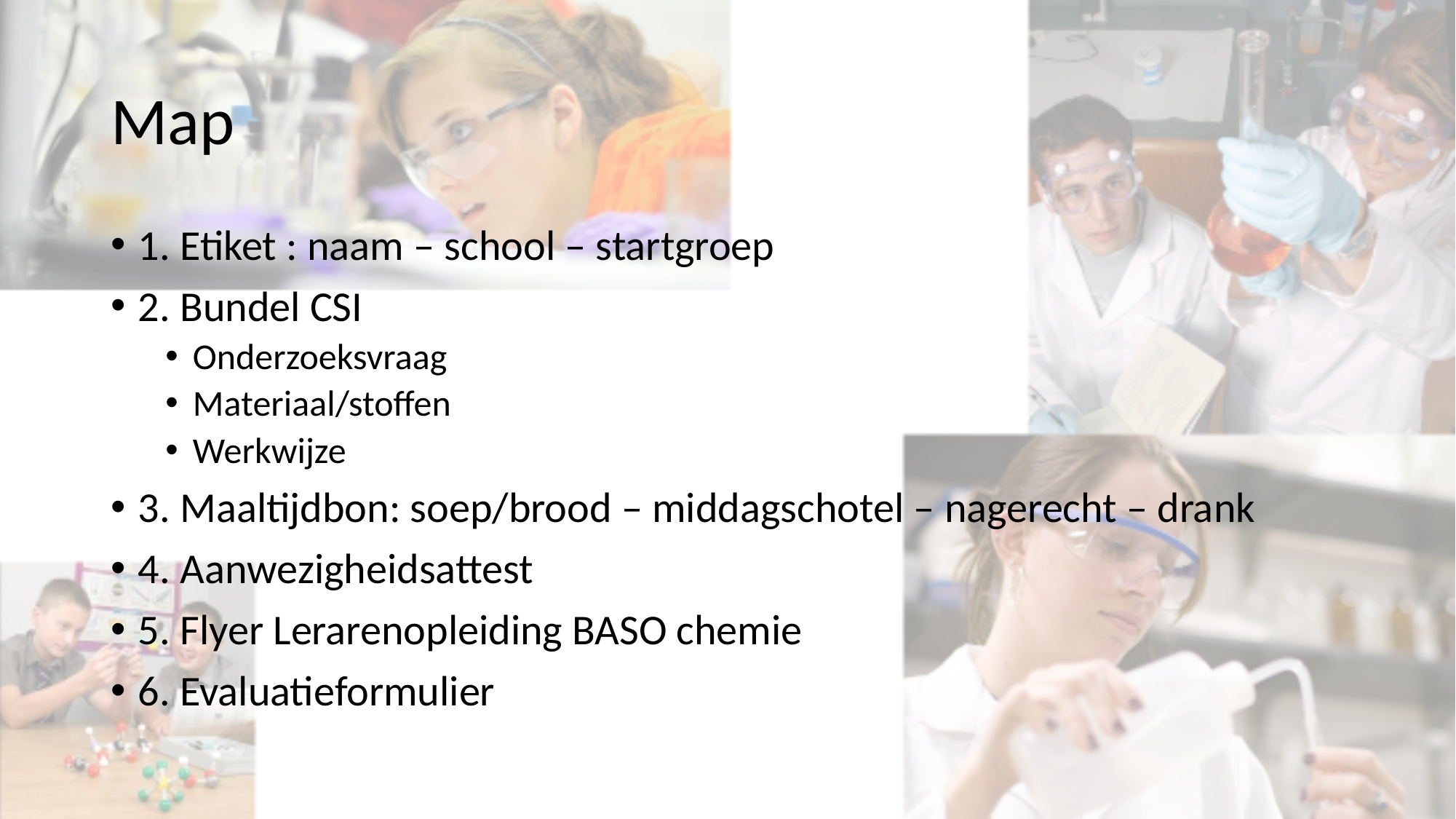

# Map
1. Etiket : naam – school – startgroep
2. Bundel CSI
Onderzoeksvraag
Materiaal/stoffen
Werkwijze
3. Maaltijdbon: soep/brood – middagschotel – nagerecht – drank
4. Aanwezigheidsattest
5. Flyer Lerarenopleiding BASO chemie
6. Evaluatieformulier